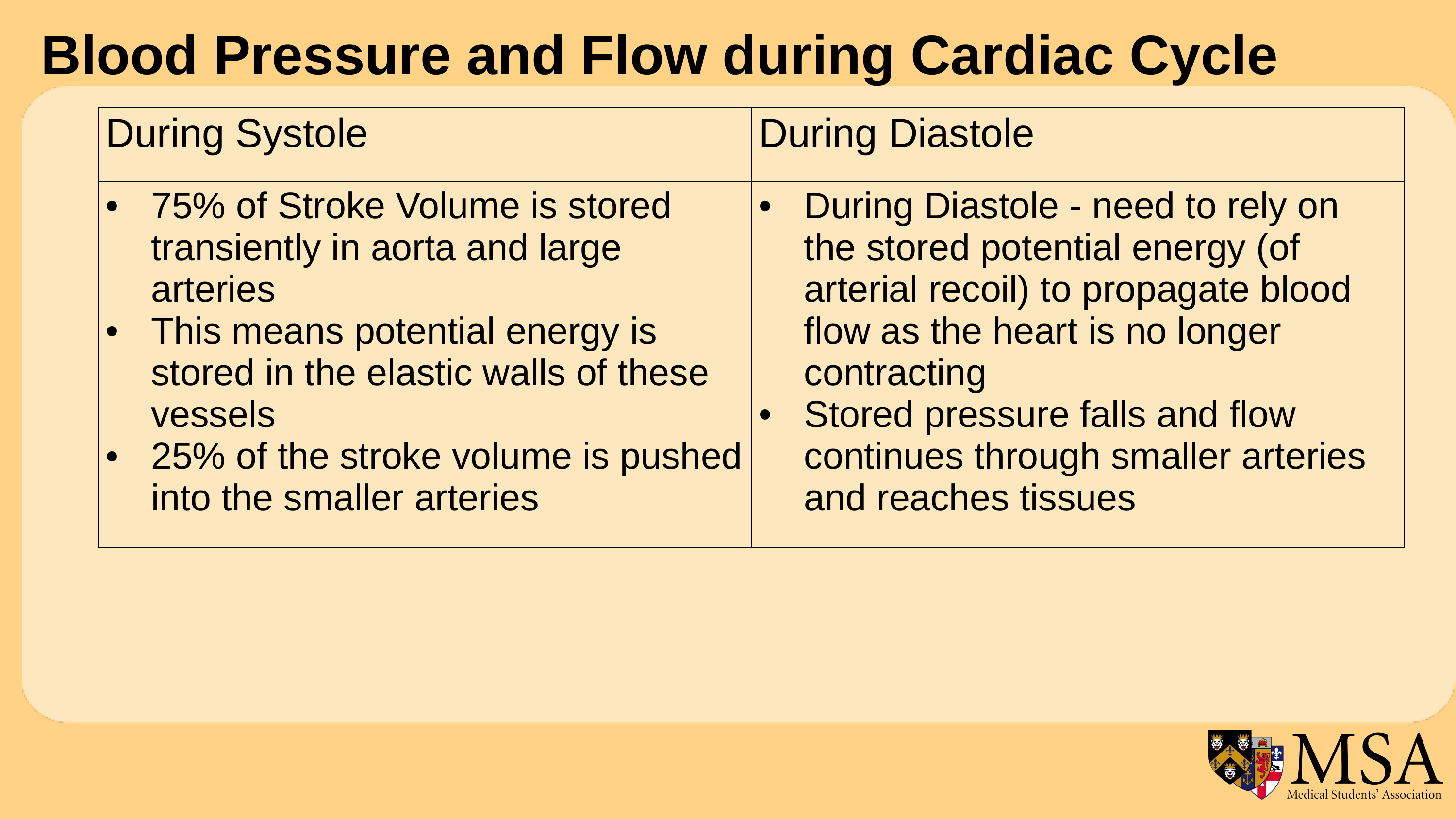

Blood Pressure and Flow during Cardiac Cycle

| During Systole | During Diastole |
| --- | --- |
| 75% of Stroke Volume is stored transiently in aorta and large arteries This means potential energy is stored in the elastic walls of these vessels 25% of the stroke volume is pushed into the smaller arteries | During Diastole - need to rely on the stored potential energy (of arterial recoil) to propagate blood flow as the heart is no longer contracting Stored pressure falls and flow continues through smaller arteries and reaches tissues |